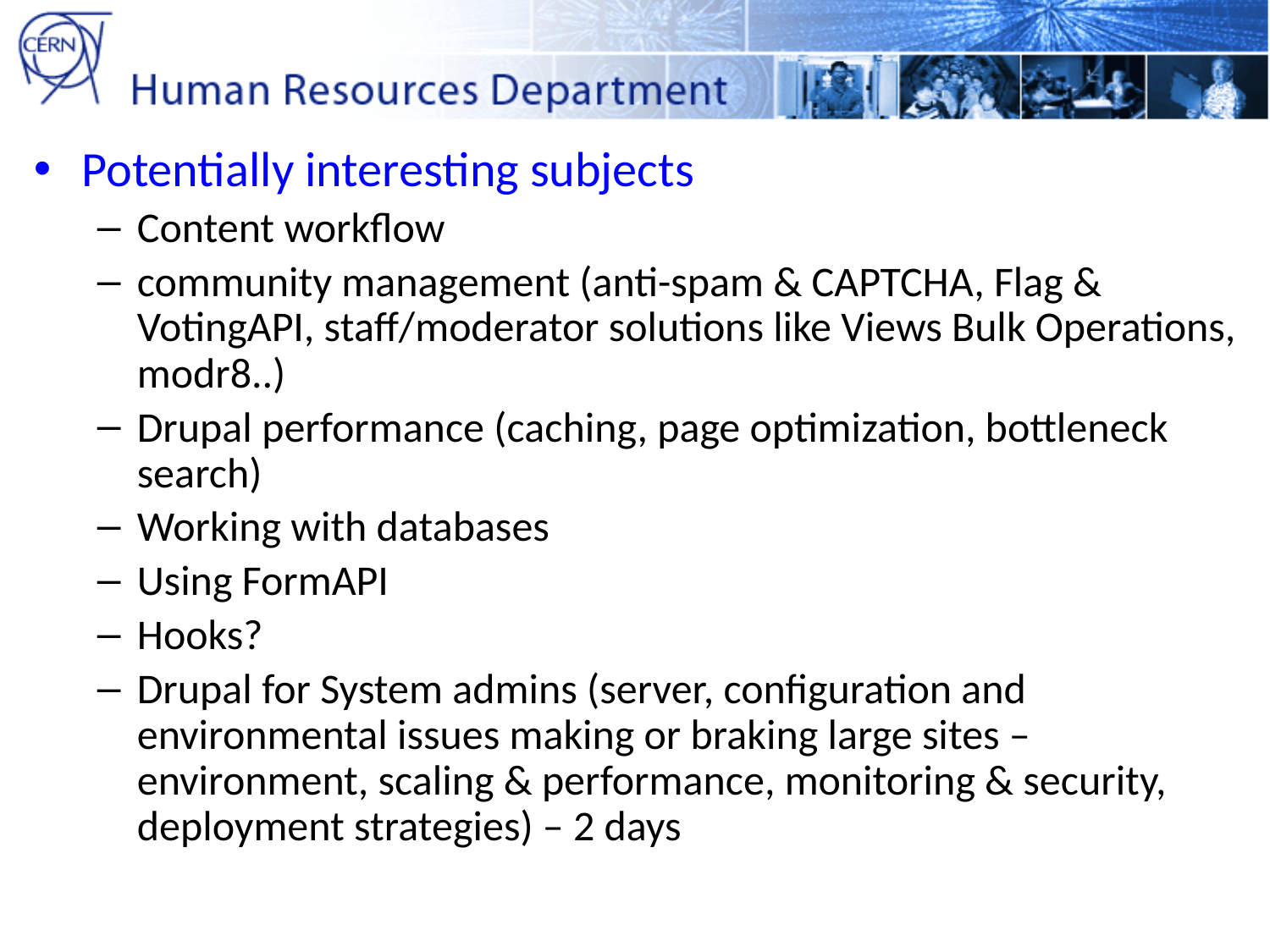

Potentially interesting subjects
Content workflow
community management (anti-spam & CAPTCHA, Flag & VotingAPI, staff/moderator solutions like Views Bulk Operations, modr8..)
Drupal performance (caching, page optimization, bottleneck search)
Working with databases
Using FormAPI
Hooks?
Drupal for System admins (server, configuration and environmental issues making or braking large sites – environment, scaling & performance, monitoring & security, deployment strategies) – 2 days